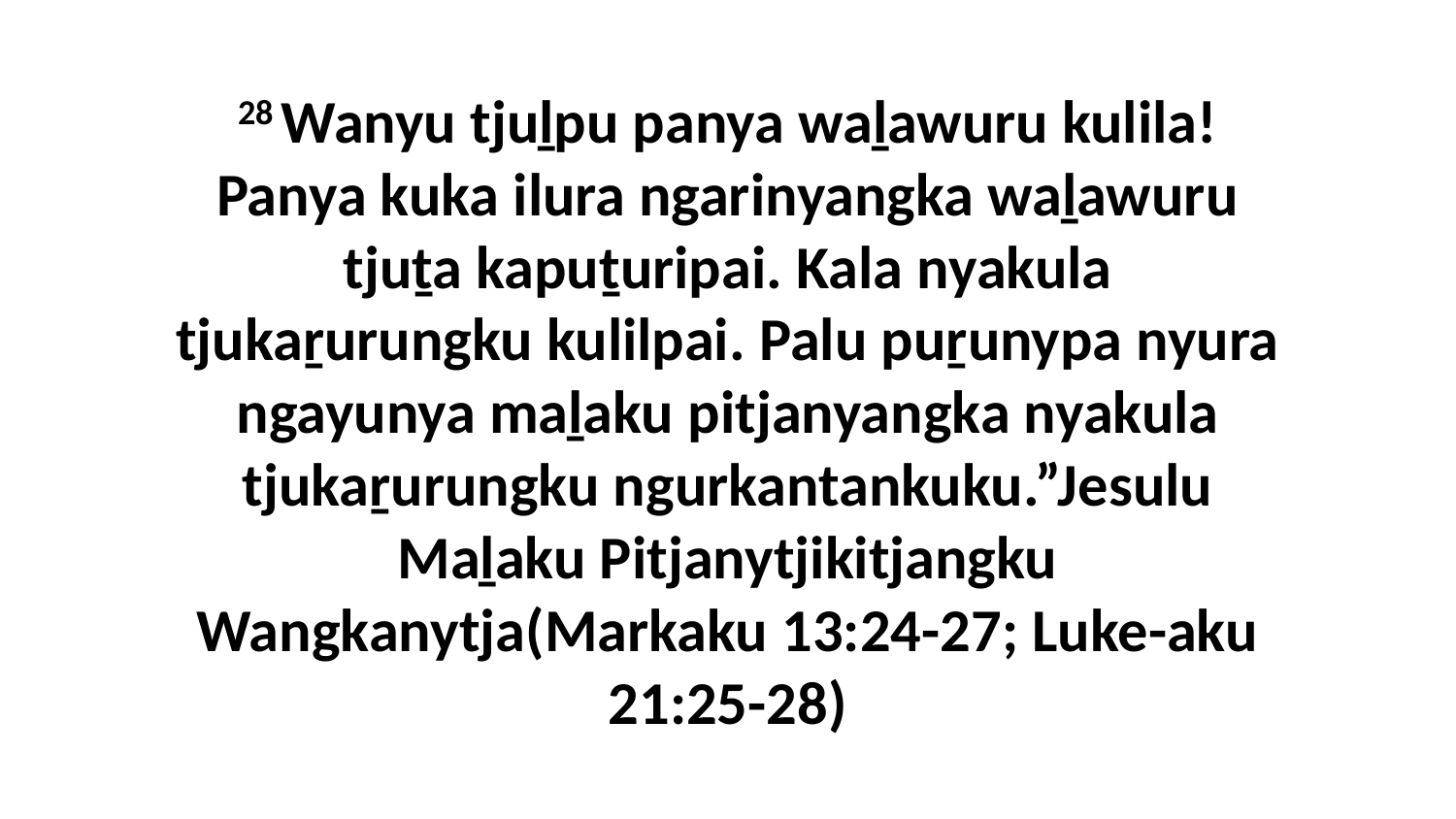

28 Wanyu tjuḻpu panya waḻawuru kulila! Panya kuka ilura ngarinyangka waḻawuru tjuṯa kapuṯuripai. Kala nyakula tjukaṟurungku kulilpai. Palu puṟunypa nyura ngayunya maḻaku pitjanyangka nyakula tjukaṟurungku ngurkantankuku.”Jesulu Maḻaku Pitjanytjikitjangku Wangkanytja(Markaku 13:24-27; Luke-aku 21:25-28)